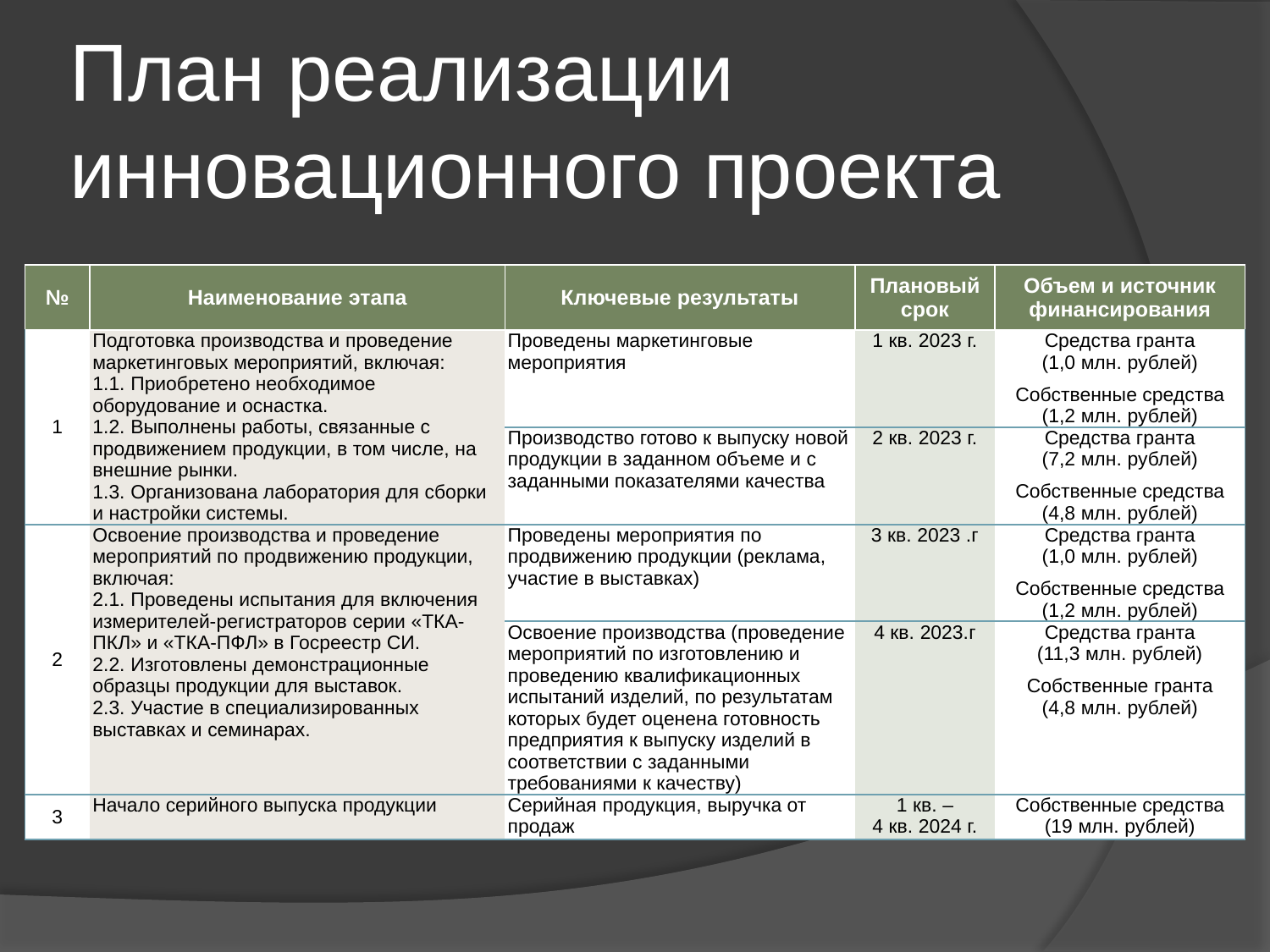

# План реализации инновационного проекта
| № | Наименование этапа | Ключевые результаты | Плановый срок | Объем и источник финансирования |
| --- | --- | --- | --- | --- |
| 1 | Подготовка производства и проведение маркетинговых мероприятий, включая: 1.1. Приобретено необходимое оборудование и оснастка. 1.2. Выполнены работы, связанные с продвижением продукции, в том числе, на внешние рынки. 1.3. Организована лаборатория для сборки и настройки системы. | Проведены маркетинговые мероприятия | 1 кв. 2023 г. | Средства гранта (1,0 млн. рублей) Собственные средства (1,2 млн. рублей) |
|  |  | Производство готово к выпуску новой продукции в заданном объеме и с заданными показателями качества | 2 кв. 2023 г. | Средства гранта (7,2 млн. рублей) Собственные средства (4,8 млн. рублей) |
| 2 | Освоение производства и проведение мероприятий по продвижению продукции, включая: 2.1. Проведены испытания для включения измерителей-регистраторов серии «ТКА-ПКЛ» и «ТКА-ПФЛ» в Госреестр СИ. 2.2. Изготовлены демонстрационные образцы продукции для выставок. 2.3. Участие в специализированных выставках и семинарах. | Проведены мероприятия по продвижению продукции (реклама, участие в выставках) | 3 кв. 2023 .г | Средства гранта (1,0 млн. рублей) Собственные средства (1,2 млн. рублей) |
|  |  | Освоение производства (проведение мероприятий по изготовлению и проведению квалификационных испытаний изделий, по результатам которых будет оценена готовность предприятия к выпуску изделий в соответствии с заданными требованиями к качеству) | 4 кв. 2023.г | Средства гранта (11,3 млн. рублей) Собственные гранта (4,8 млн. рублей) |
| 3 | Начало серийного выпуска продукции | Серийная продукция, выручка от продаж | 1 кв. – 4 кв. 2024 г. | Собственные средства (19 млн. рублей) |